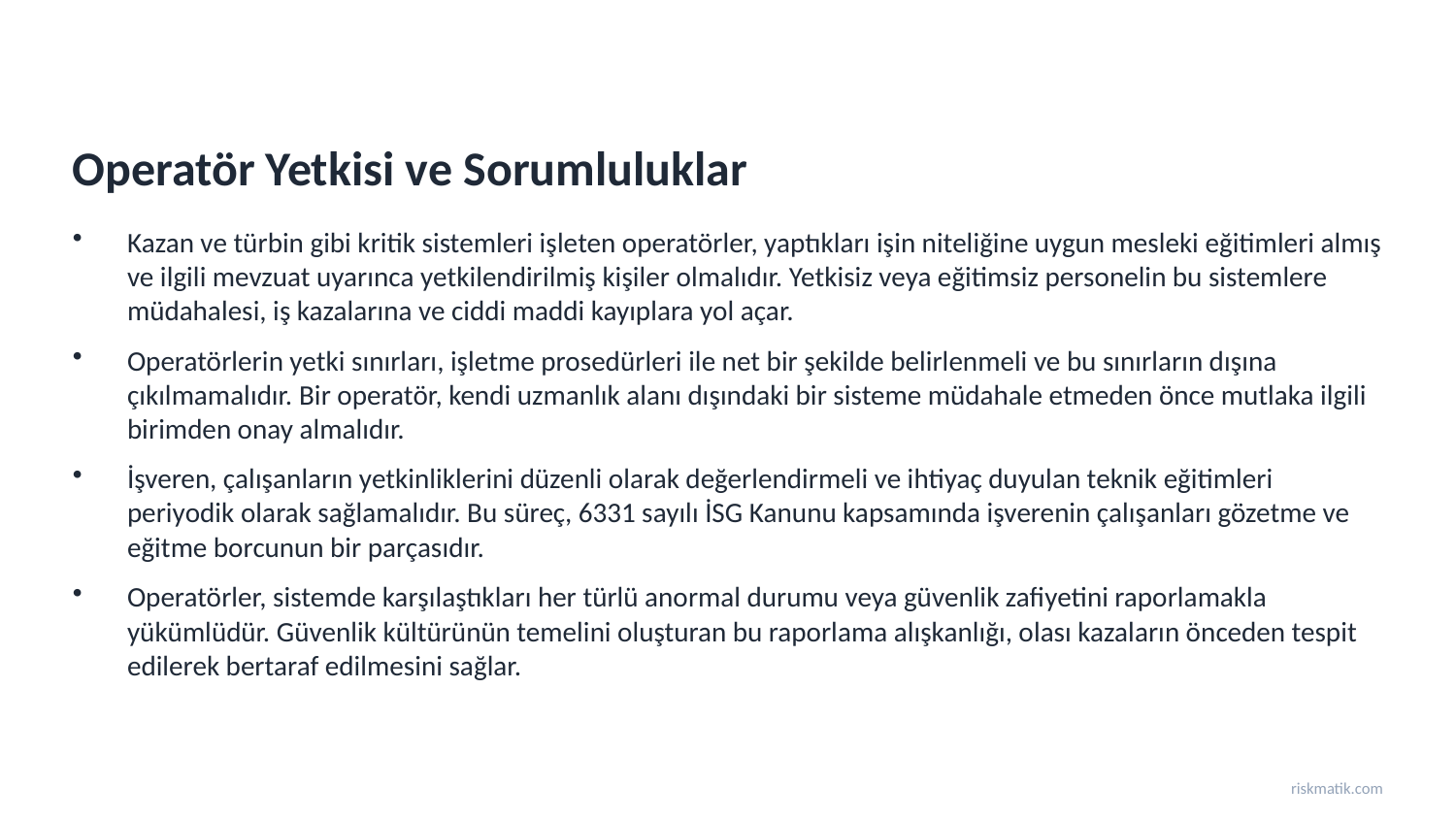

Operatör Yetkisi ve Sorumluluklar
Kazan ve türbin gibi kritik sistemleri işleten operatörler, yaptıkları işin niteliğine uygun mesleki eğitimleri almış ve ilgili mevzuat uyarınca yetkilendirilmiş kişiler olmalıdır. Yetkisiz veya eğitimsiz personelin bu sistemlere müdahalesi, iş kazalarına ve ciddi maddi kayıplara yol açar.
Operatörlerin yetki sınırları, işletme prosedürleri ile net bir şekilde belirlenmeli ve bu sınırların dışına çıkılmamalıdır. Bir operatör, kendi uzmanlık alanı dışındaki bir sisteme müdahale etmeden önce mutlaka ilgili birimden onay almalıdır.
İşveren, çalışanların yetkinliklerini düzenli olarak değerlendirmeli ve ihtiyaç duyulan teknik eğitimleri periyodik olarak sağlamalıdır. Bu süreç, 6331 sayılı İSG Kanunu kapsamında işverenin çalışanları gözetme ve eğitme borcunun bir parçasıdır.
Operatörler, sistemde karşılaştıkları her türlü anormal durumu veya güvenlik zafiyetini raporlamakla yükümlüdür. Güvenlik kültürünün temelini oluşturan bu raporlama alışkanlığı, olası kazaların önceden tespit edilerek bertaraf edilmesini sağlar.
riskmatik.com